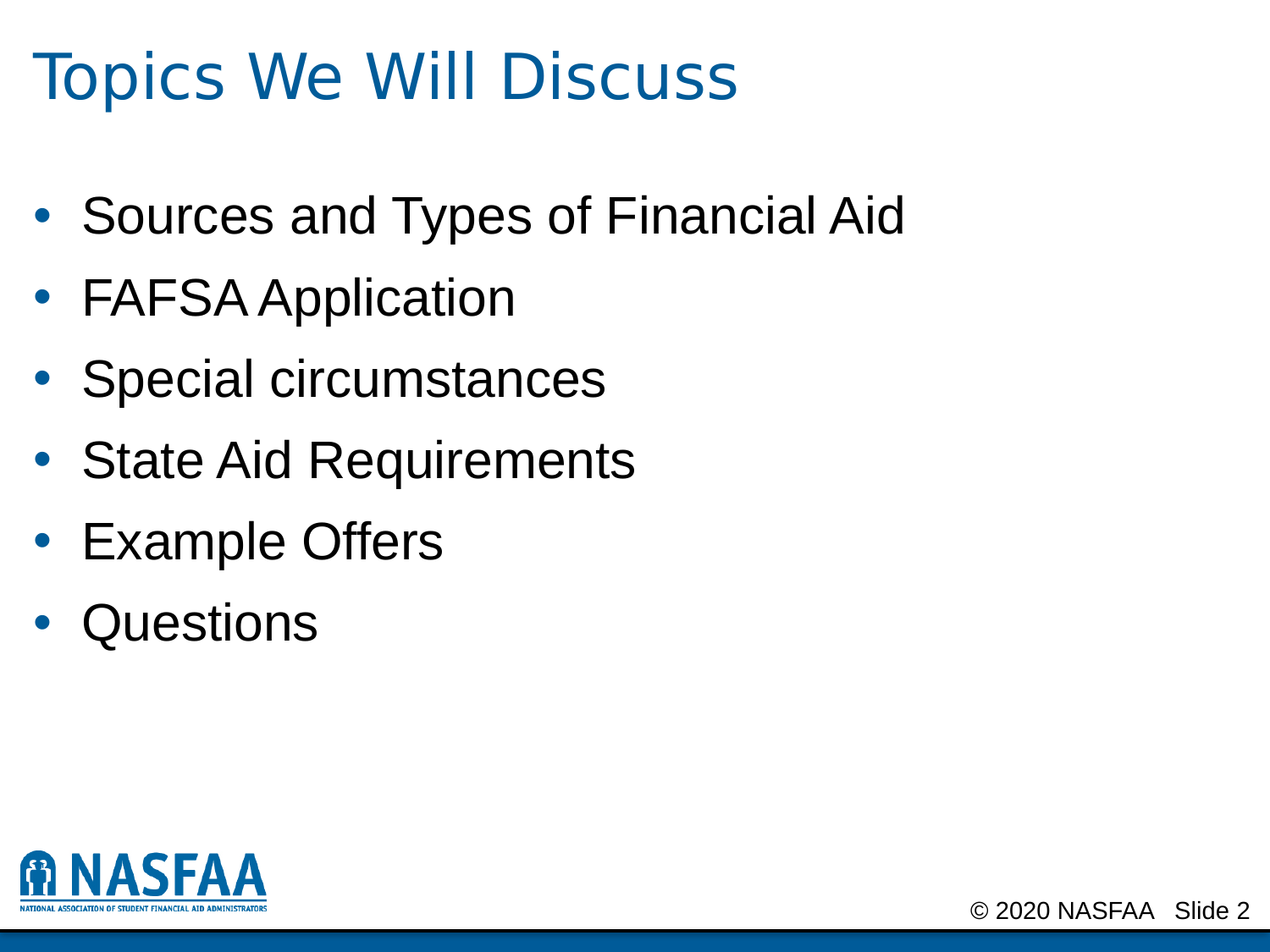

# Topics We Will Discuss
Sources and Types of Financial Aid
FAFSA Application
Special circumstances
State Aid Requirements
Example Offers
Questions